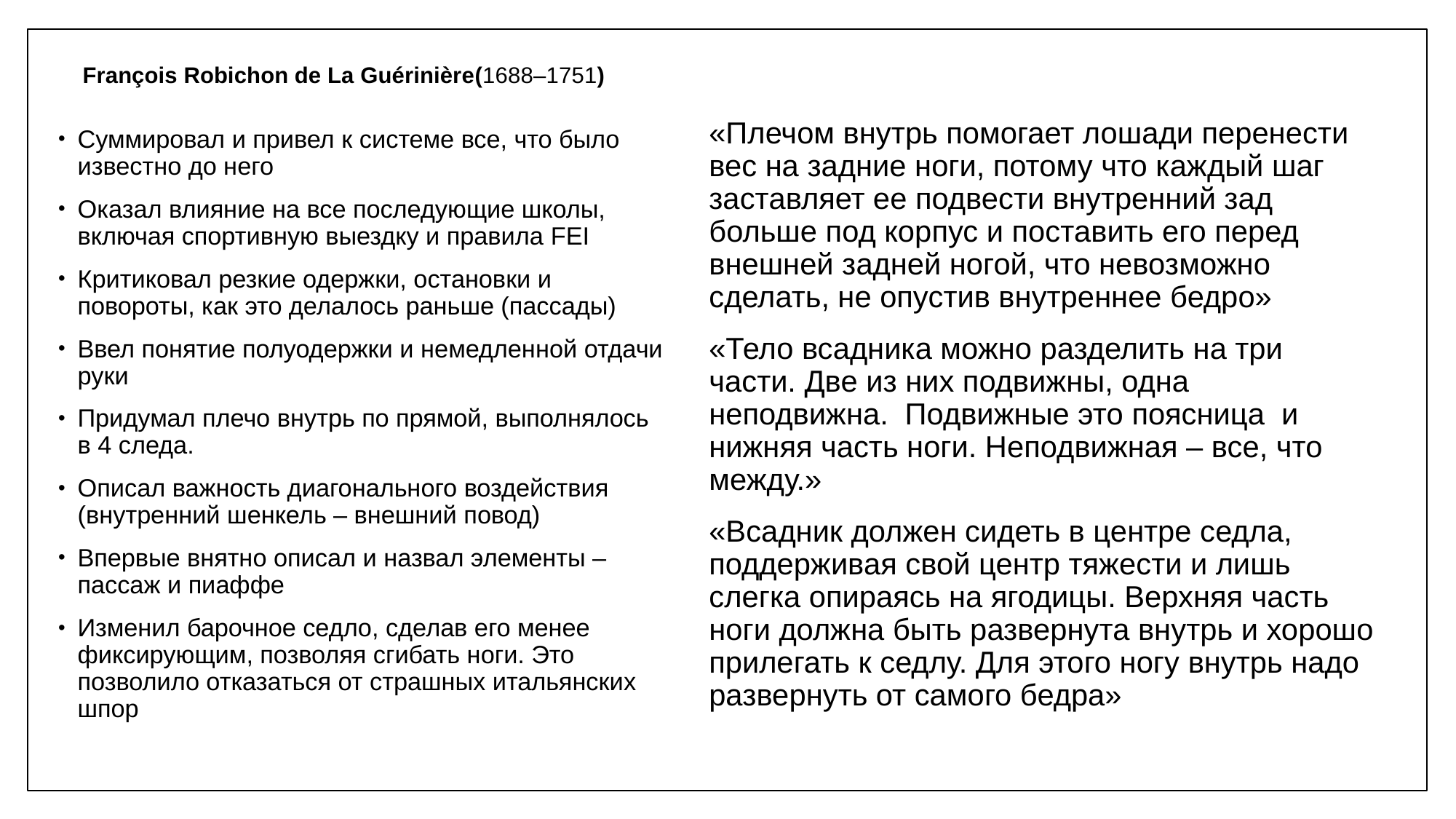

# François Robichon de La Guérinière(1688–1751)
«Плечом внутрь помогает лошади перенести вес на задние ноги, потому что каждый шаг заставляет ее подвести внутренний зад больше под корпус и поставить его перед внешней задней ногой, что невозможно сделать, не опустив внутреннее бедро»
«Тело всадника можно разделить на три части. Две из них подвижны, одна неподвижна.  Подвижные это поясница  и нижняя часть ноги. Неподвижная – все, что между.»
«Всадник должен сидеть в центре седла, поддерживая свой центр тяжести и лишь слегка опираясь на ягодицы. Верхняя часть ноги должна быть развернута внутрь и хорошо прилегать к седлу. Для этого ногу внутрь надо развернуть от самого бедра»
Суммировал и привел к системе все, что было известно до него
Оказал влияние на все последующие школы, включая спортивную выездку и правила FEI
Критиковал резкие одержки, остановки и повороты, как это делалось раньше (пассады)
Ввел понятие полуодержки и немедленной отдачи руки
Придумал плечо внутрь по прямой, выполнялось в 4 следа.
Описал важность диагонального воздействия (внутренний шенкель – внешний повод)
Впервые внятно описал и назвал элементы – пассаж и пиаффе
Изменил барочное седло, сделав его менее фиксирующим, позволяя сгибать ноги. Это позволило отказаться от страшных итальянских шпор